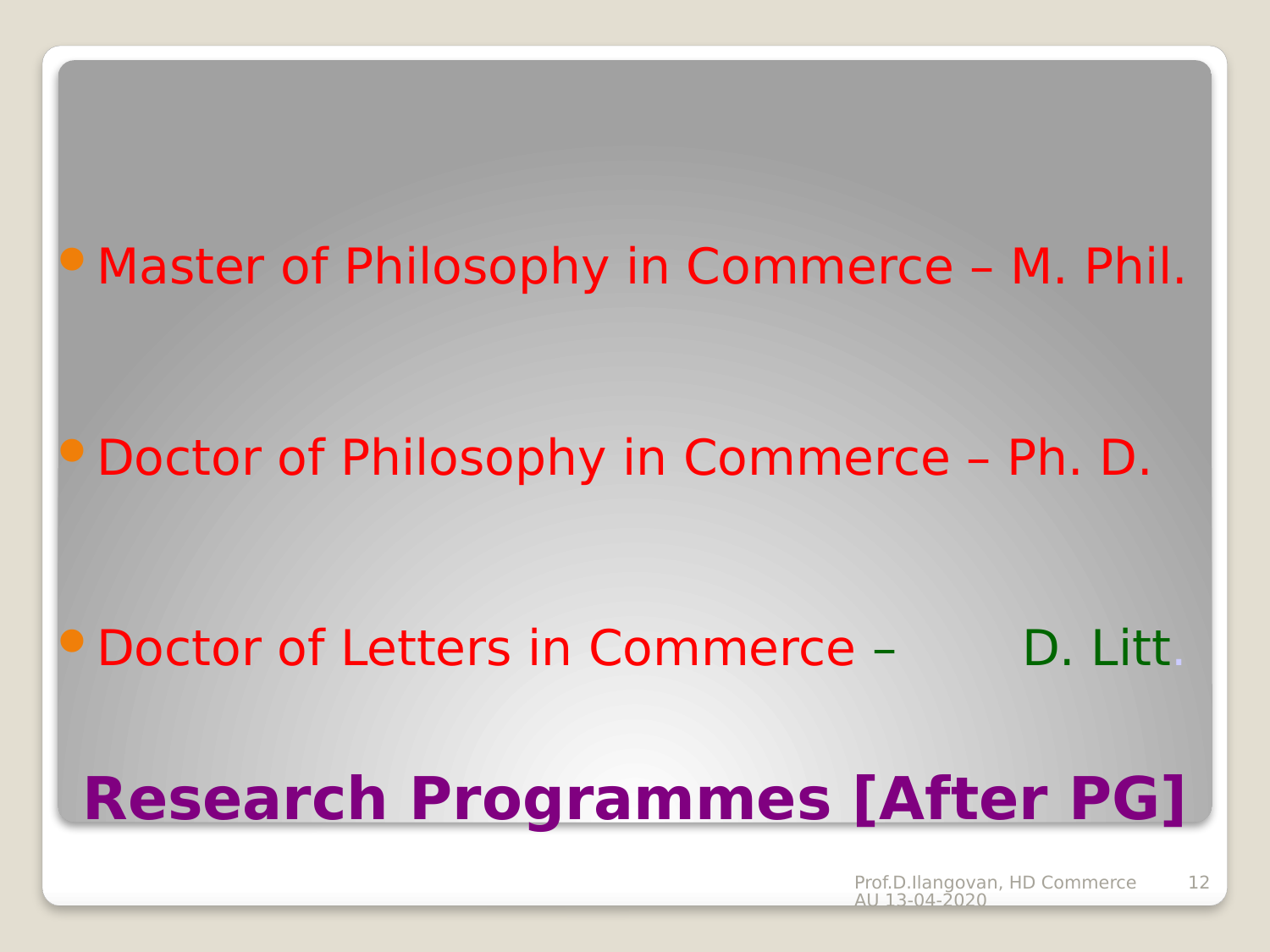

Master of Philosophy in Commerce – M. Phil.

Doctor of Philosophy in Commerce – Ph. D.

Doctor of Letters in Commerce –        D. Litt.
# Research Programmes [After PG]
12
Prof.D.Ilangovan, HD Commerce AU 13-04-2020